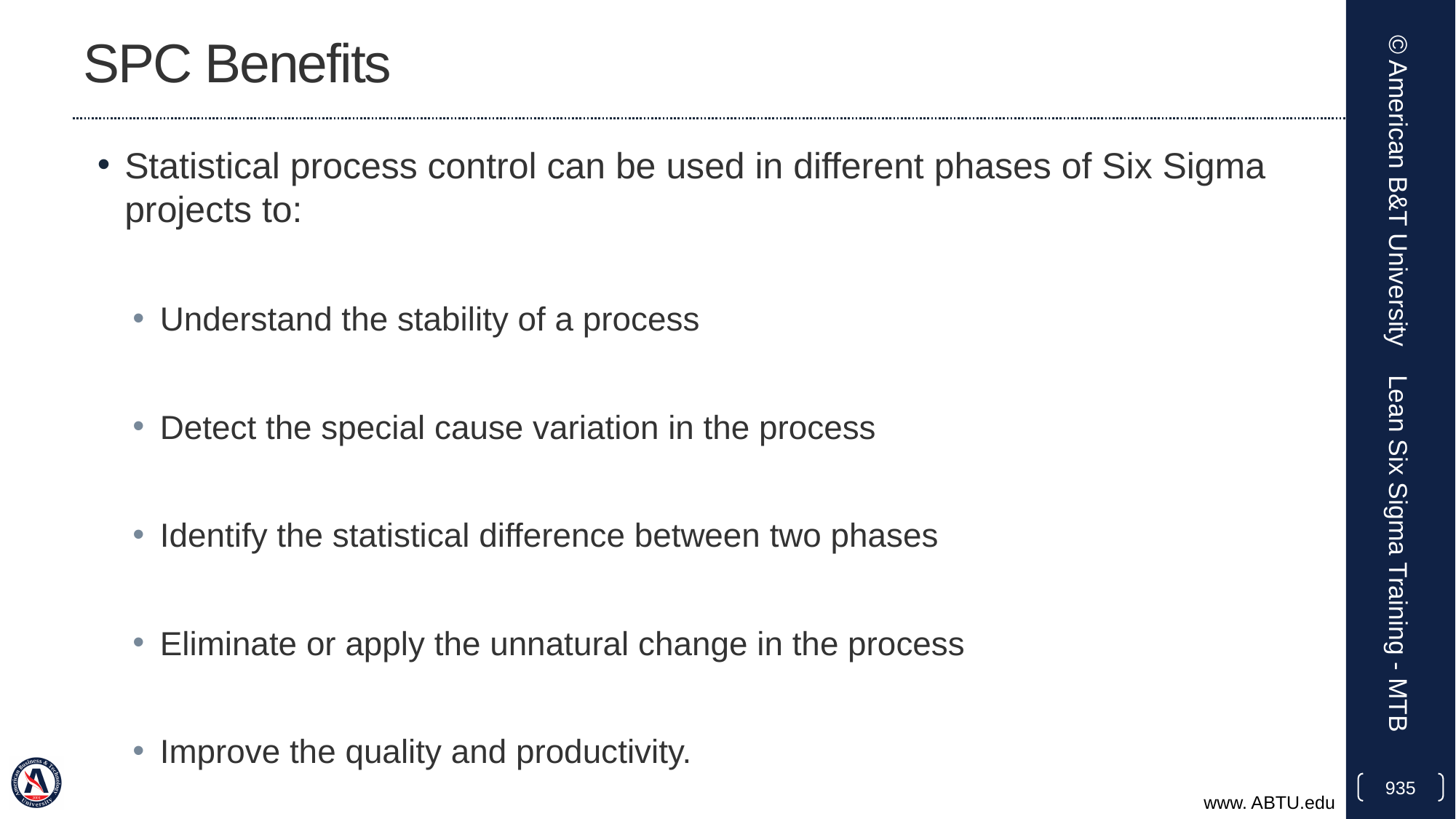

# SPC Benefits
Statistical process control can be used in different phases of Six Sigma projects to:

Understand the stability of a process

Detect the special cause variation in the process

Identify the statistical difference between two phases

Eliminate or apply the unnatural change in the process

Improve the quality and productivity.

© American B&T University
Lean Six Sigma Training - MTB
935